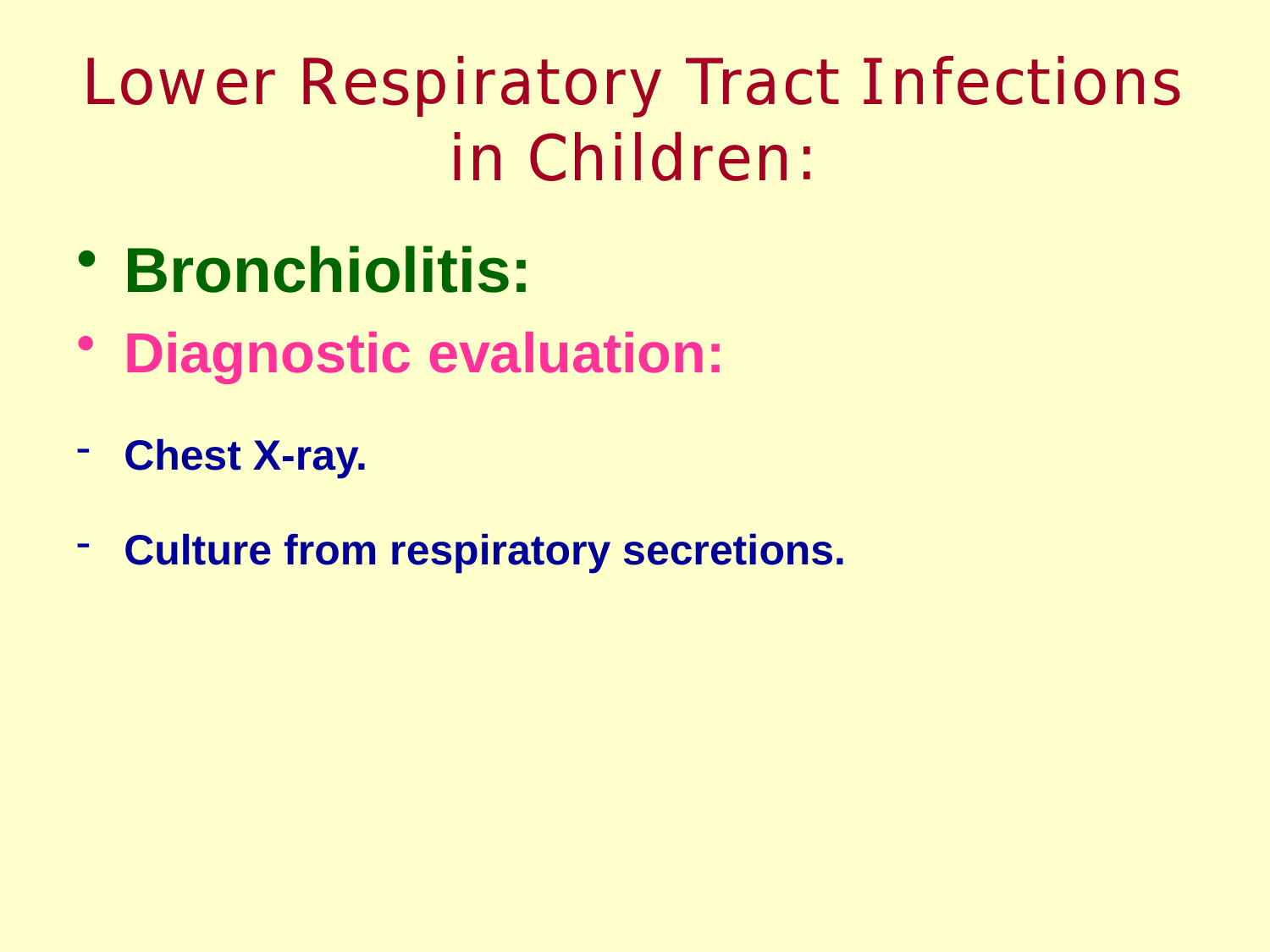

# Lower Respiratory Tract Infections in Children:
Bronchiolitis:
Diagnostic evaluation:
Chest X-ray.
Culture from respiratory secretions.